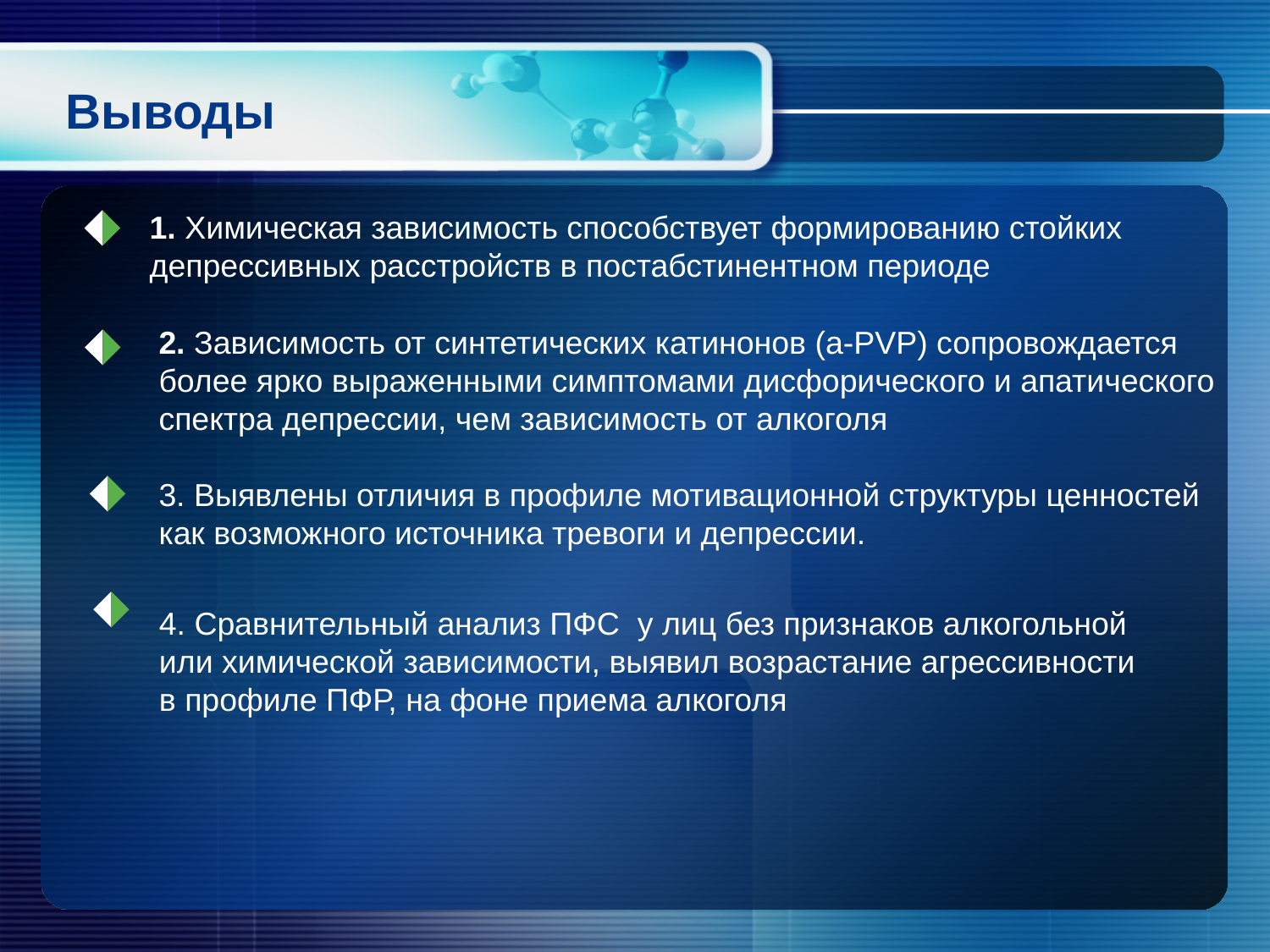

# Выводы
1. Химическая зависимость способствует формированию стойких депрессивных расстройств в постабстинентном периоде

2. Зависимость от синтетических катинонов (a-PVP) сопровождается
более ярко выраженными симптомами дисфорического и апатического
спектра депрессии, чем зависимость от алкоголя

3. Выявлены отличия в профиле мотивационной структуры ценностей
как возможного источника тревоги и депрессии.

4. Сравнительный анализ ПФС  у лиц без признаков алкогольной
или химической зависимости, выявил возрастание агрессивности
в профиле ПФР, на фоне приема алкоголя